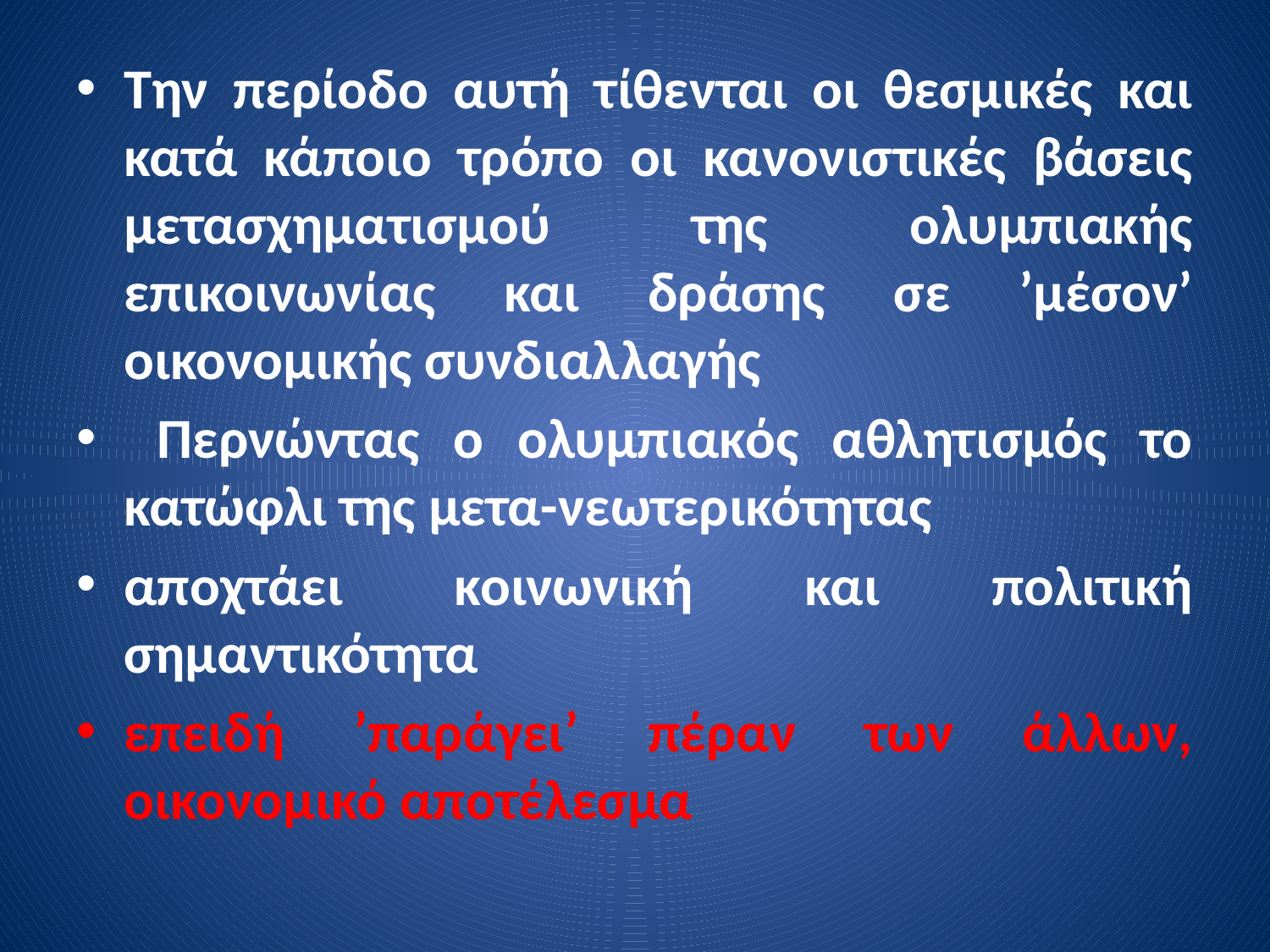

Την περίοδο αυτή τίθενται οι θεσμικές και κατά κάποιο τρόπο οι κανονιστικές βάσεις μετασχηματισμού της ολυμπιακής επικοινωνίας και δράσης σε ’μέσον’ οικονομικής συνδιαλλαγής
 Περνώντας ο ολυμπιακός αθλητισμός το κατώφλι της μετα-νεωτερικότητας
αποχτάει κοινωνική και πολιτική σημαντικότητα
επειδή ’παράγει’ πέραν των άλλων, οικονομικό αποτέλεσμα